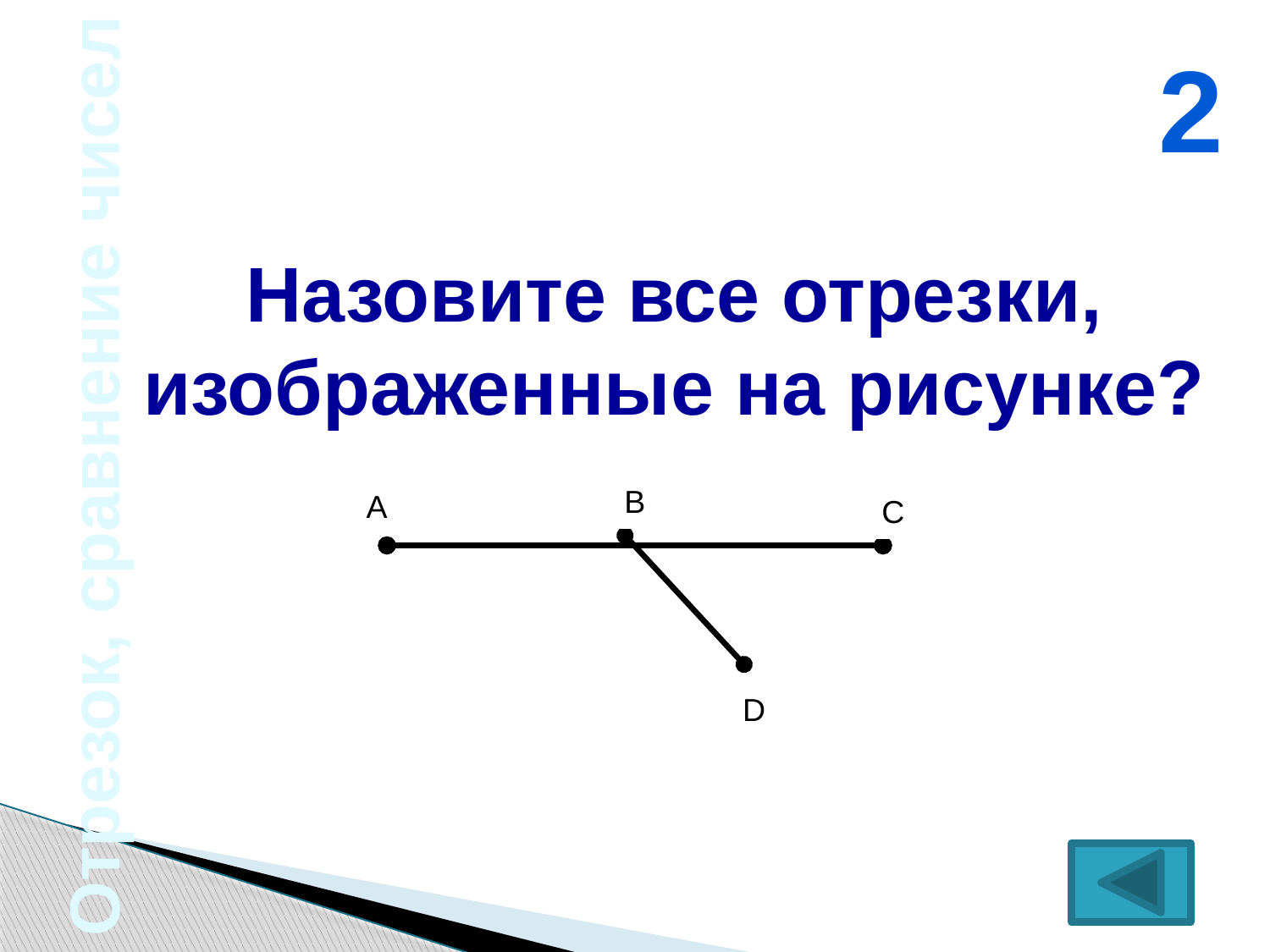

2
Назовите все отрезки, изображенные на рисунке?
Отрезок, сравнение чисел
В
А
С
D